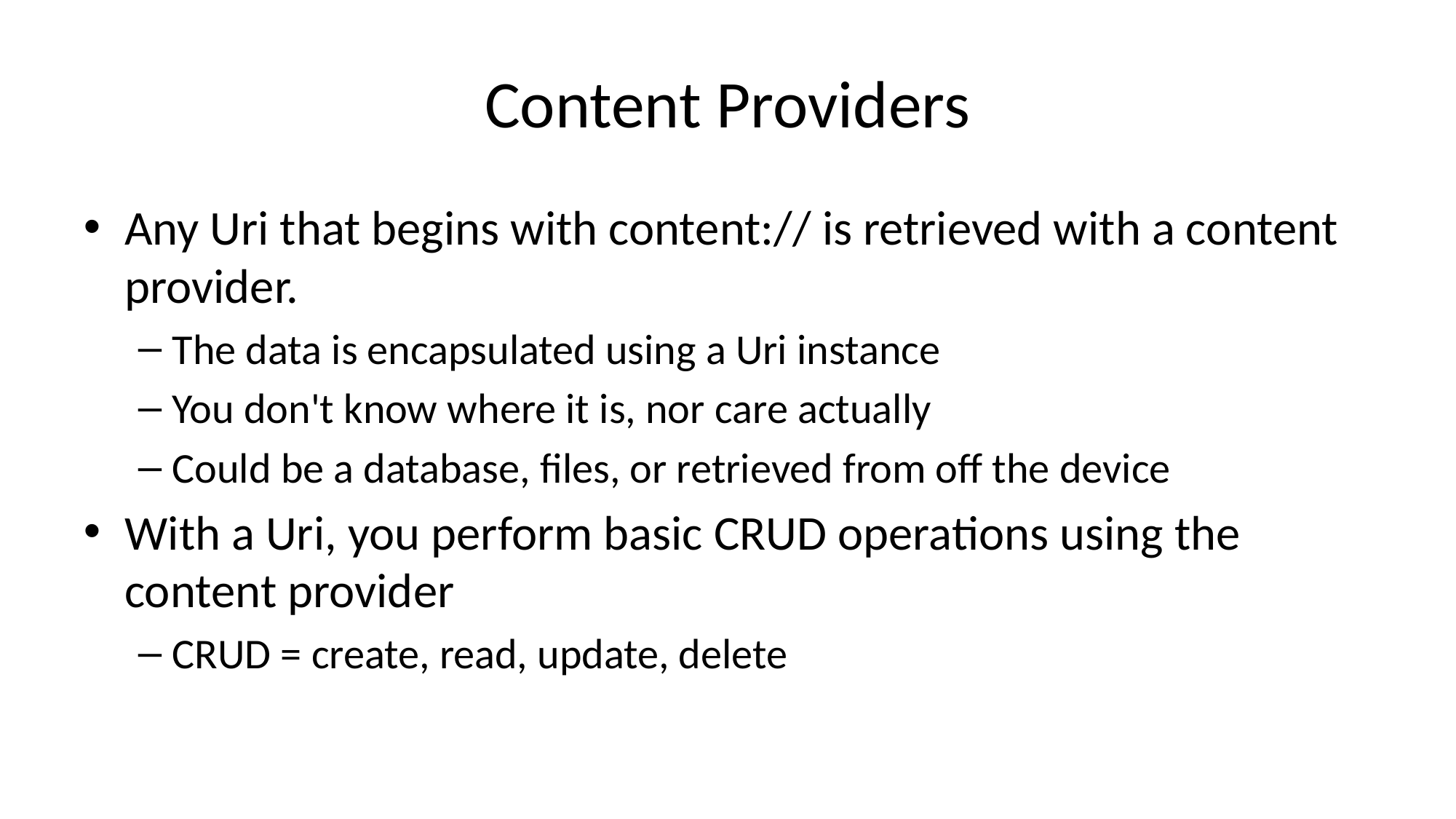

# Content Providers
Any Uri that begins with content:// is retrieved with a content provider.
The data is encapsulated using a Uri instance
You don't know where it is, nor care actually
Could be a database, files, or retrieved from off the device
With a Uri, you perform basic CRUD operations using the content provider
CRUD = create, read, update, delete